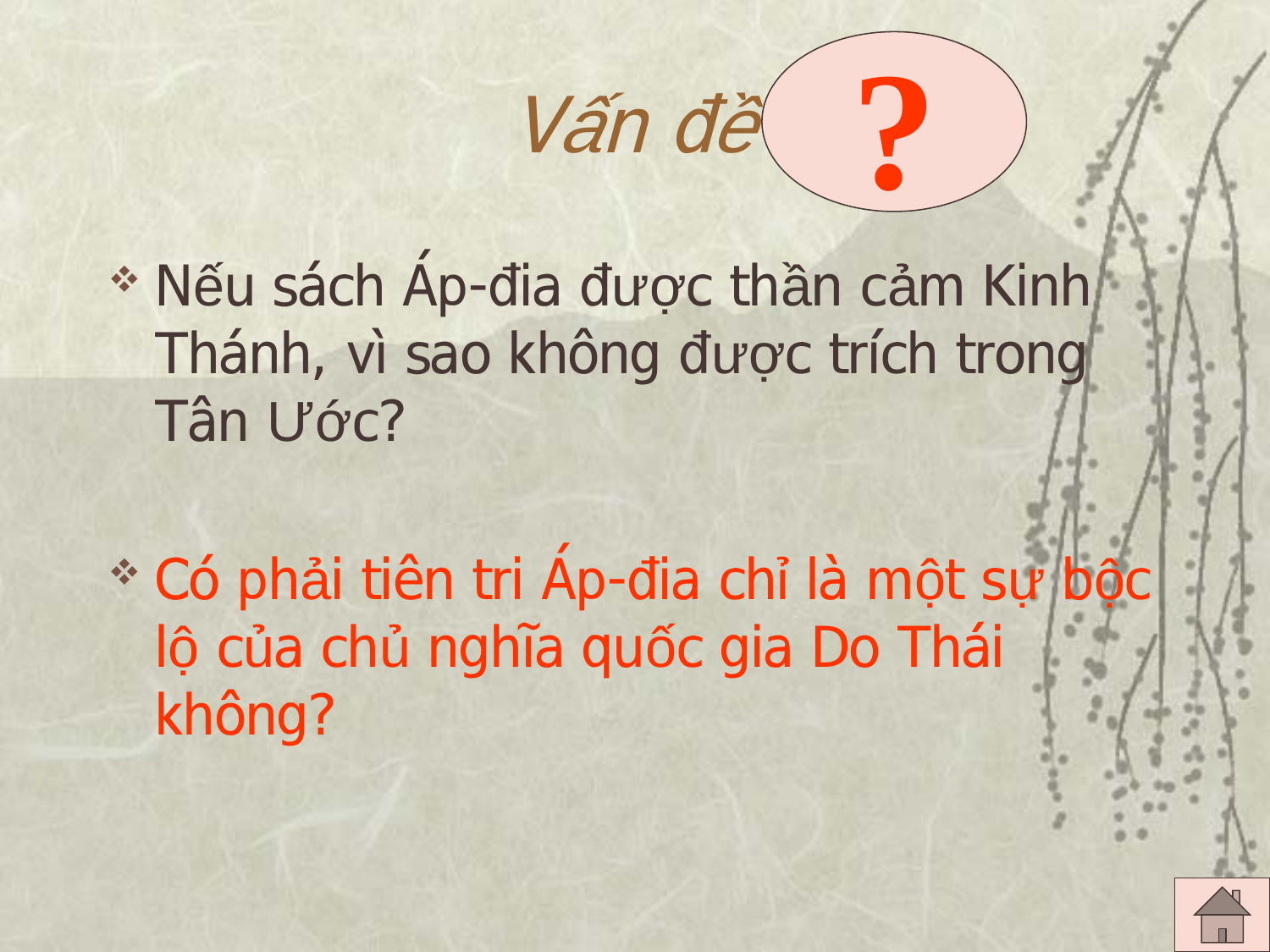

?
# Vấn đề
Nếu sách Áp-đia được thần cảm Kinh Thánh, vì sao không được trích trong Tân Ước?

Có phải tiên tri Áp-đia chỉ là một sự bộc lộ của chủ nghĩa quốc gia Do Thái không?